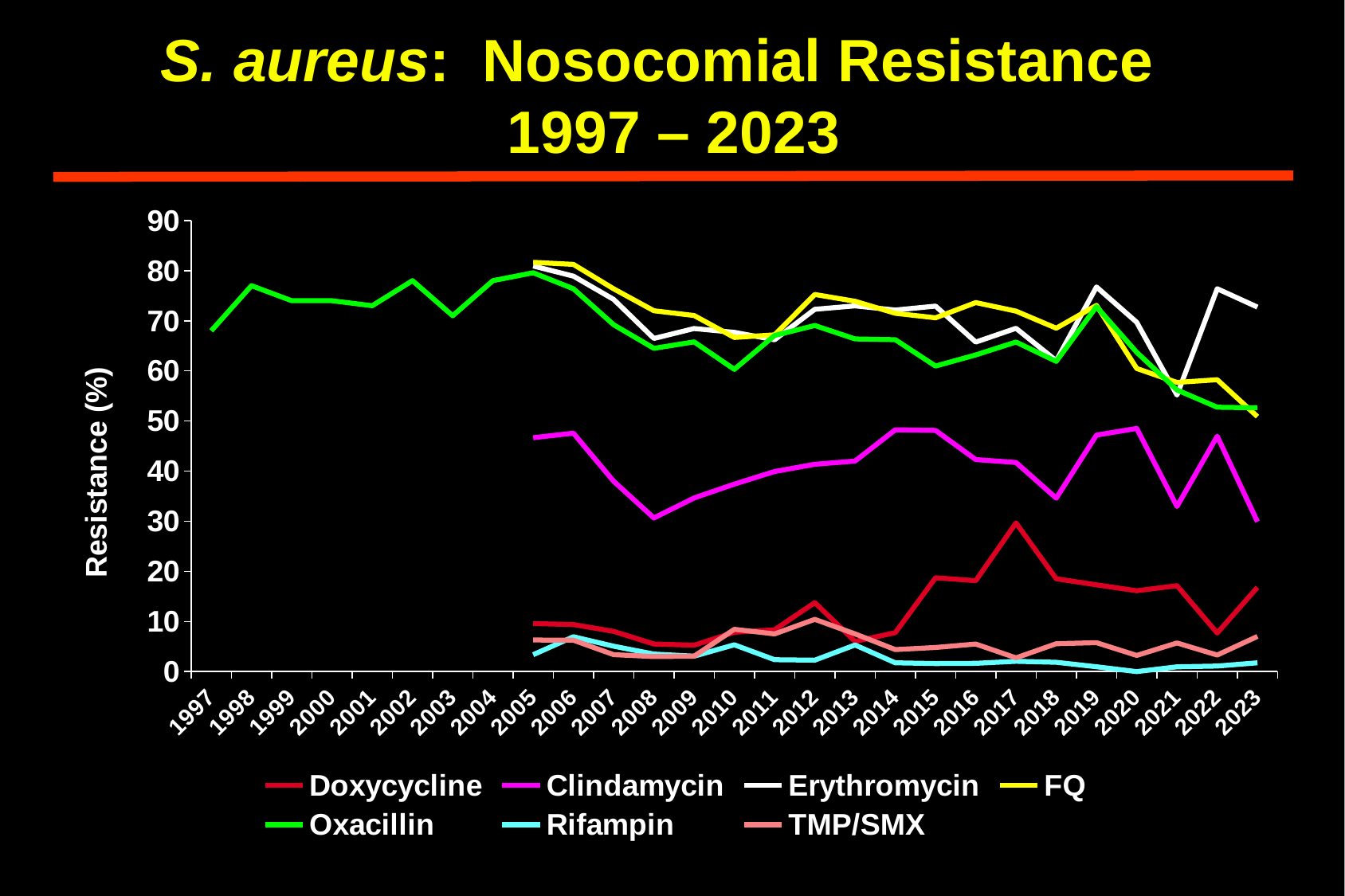

# S. aureus:  Nosocomial Resistance 1997 – 2023

### Chart

| Category | Doxycycline | Clindamycin | Erythromycin | FQ | Oxacillin | Rifampin | TMP/SMX |
|---|---|---|---|---|---|---|---|
| 1997 | None | None | None | None | 68.0 | None | None |
| 1998 | None | None | None | None | 77.0 | None | None |
| 1999 | None | None | None | None | 74.0 | None | None |
| 2000 | None | None | None | None | 74.0 | None | None |
| 2001 | None | None | None | None | 73.0 | None | None |
| 2002 | None | None | None | None | 78.0 | None | None |
| 2003 | None | None | None | None | 71.0 | None | None |
| 2004 | None | None | None | None | 78.0 | None | None |
| 2005 | 9.583333333333329 | 46.666666666666664 | 80.9278350515464 | 81.66666666666667 | 79.58333333333333 | 3.3613445378151283 | 6.30252100840336 |
| 2006 | 9.375 | 47.56944444444444 | 78.90295358649789 | 81.25 | 76.38888888888889 | 6.944444444444443 | 6.25 |
| 2007 | 8.016877637130804 | 37.9746835443038 | 74.25742574257426 | 76.37130801687763 | 69.19831223628691 | 5.063291139240505 | 3.375527426160346 |
| 2008 | 5.5 | 30.653266331658287 | 66.47398843930637 | 72.0 | 64.5 | 3.5 | 3.0 |
| 2009 | 5.26315789473685 | 34.649122807017534 | 68.44660194174757 | 71.05263157894737 | 65.78947368421052 | 3.0701754385964932 | 3.0701754385964932 |
| 2010 | 7.843137254901961 | 37.40458015267175 | 67.68558951965065 | 66.66666666666667 | 60.30534351145038 | 5.343511450381683 | 8.42911877394637 |
| 2011 | 8.333333333333343 | 39.920948616600796 | 66.2037037037037 | 67.19367588932806 | 67.06349206349206 | 2.3715415019762816 | 7.509881422924906 |
| 2012 | 13.758389261744966 | 41.36807817589576 | 72.28915662650603 | 75.2442996742671 | 69.05537459283387 | 2.2801302931596155 | 10.423452768729646 |
| 2013 | 6.024096385542165 | 42.00913242009132 | 72.97297297297297 | 73.89380530973452 | 66.3716814159292 | 5.309734513274336 | 7.522123893805315 |
| 2014 | 7.7669902912621325 | 48.24561403508771 | 72.13930348258707 | 71.49122807017544 | 66.2280701754386 | 1.754385964912288 | 4.3859649122806985 |
| 2015 | 18.716577540106954 | 48.12834224598931 | 72.92817679558011 | 70.58823529411765 | 60.962566844919785 | 1.6042780748663006 | 4.81283422459893 |
| 2016 | 18.13186813186813 | 42.307692307692314 | 65.74585635359117 | 73.62637362637362 | 63.18681318681318 | 1.6483516483516496 | 5.494505494505503 |
| 2017 | 29.65517241379311 | 41.72661870503597 | 68.4931506849315 | 71.91780821917808 | 65.75342465753425 | 2.0547945205479436 | 2.7397260273972535 |
| 2018 | 18.51851851851852 | 34.61538461538461 | 62.03703703703704 | 68.51851851851852 | 61.904761904761905 | 1.8518518518518476 | 5.555555555555557 |
| 2019 | 17.307692307692307 | 47.19101123595506 | 76.74418604651163 | 73.07692307692308 | 72.81553398058253 | 0.9615384615384528 | 5.769230769230774 |
| 2020 | 16.129032258064512 | 48.51485148514851 | 69.69696969696969 | 60.483870967741936 | 63.70967741935484 | 0.0 | 3.225806451612897 |
| 2021 | 17.14285714285714 | 32.95454545454545 | 55.172413793103445 | 57.69230769230769 | 56.19047619047619 | 0.952380952380949 | 5.714285714285722 |
| 2022 | 7.692307692307693 | 46.96969696969697 | 76.38888888888889 | 58.24175824175824 | 52.74725274725275 | 1.098901098901095 | 3.296703296703299 |
| 2023 | 16.8141592920354 | 29.896907216494853 | 72.72727272727273 | 50.877192982456144 | 52.631578947368425 | 1.754385964912288 | 7.017543859649123 |